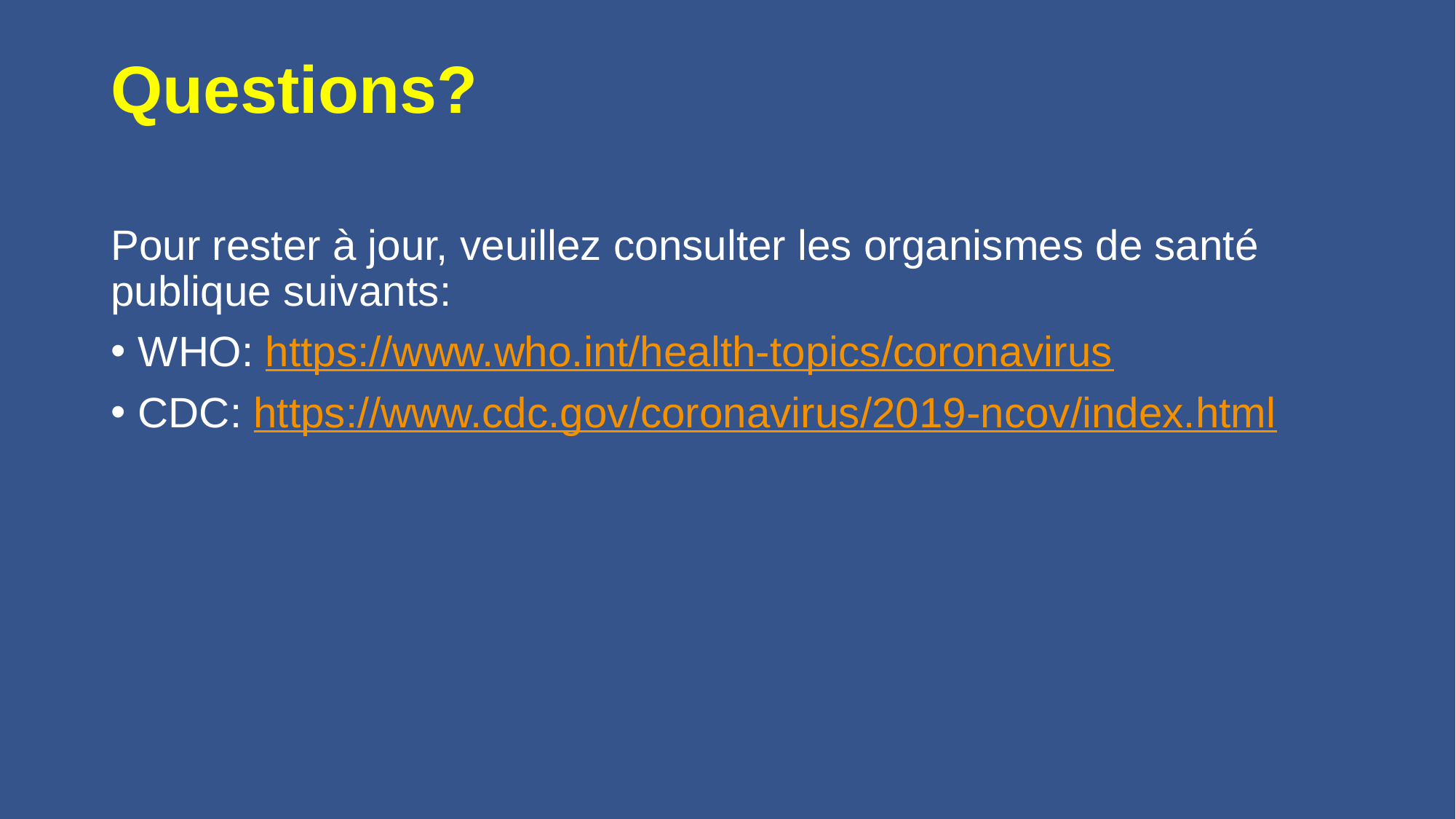

# Questions?

Pour rester à jour, veuillez consulter les organismes de santé publique suivants:
WHO: https://www.who.int/health-topics/coronavirus
CDC: https://www.cdc.gov/coronavirus/2019-ncov/index.html